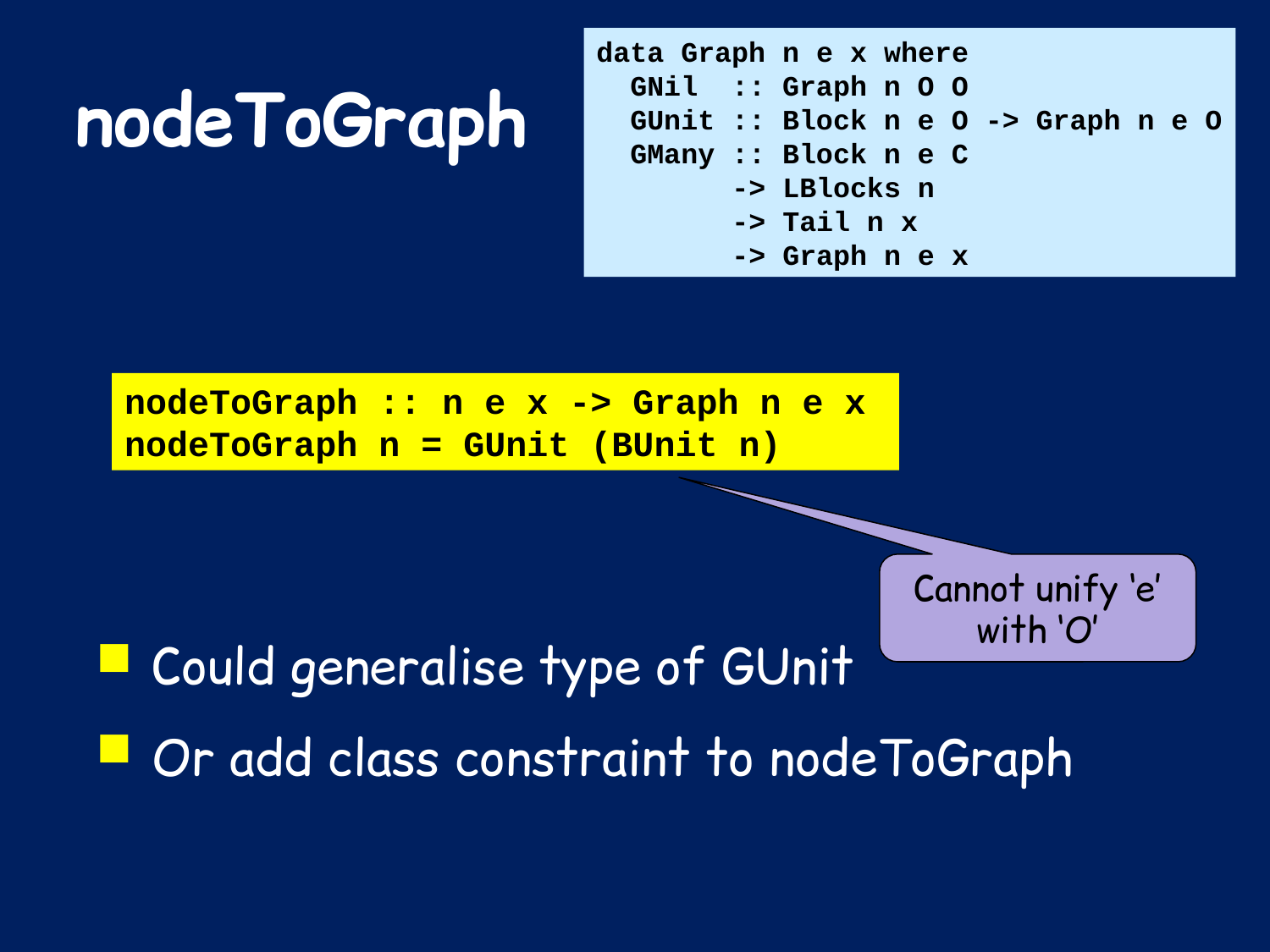

data Graph n e x where
  GNil  :: Graph n O O
  GUnit :: Block n e O -> Graph n e O
  GMany :: Block n e C
        -> LBlocks n
        -> Tail n x
        -> Graph n e x
# nodeToGraph
nodeToGraph :: n e x -> Graph n e x
nodeToGraph n = GUnit (BUnit n)
Cannot unify ‘e’ with ‘O’
Could generalise type of GUnit
Or add class constraint to nodeToGraph